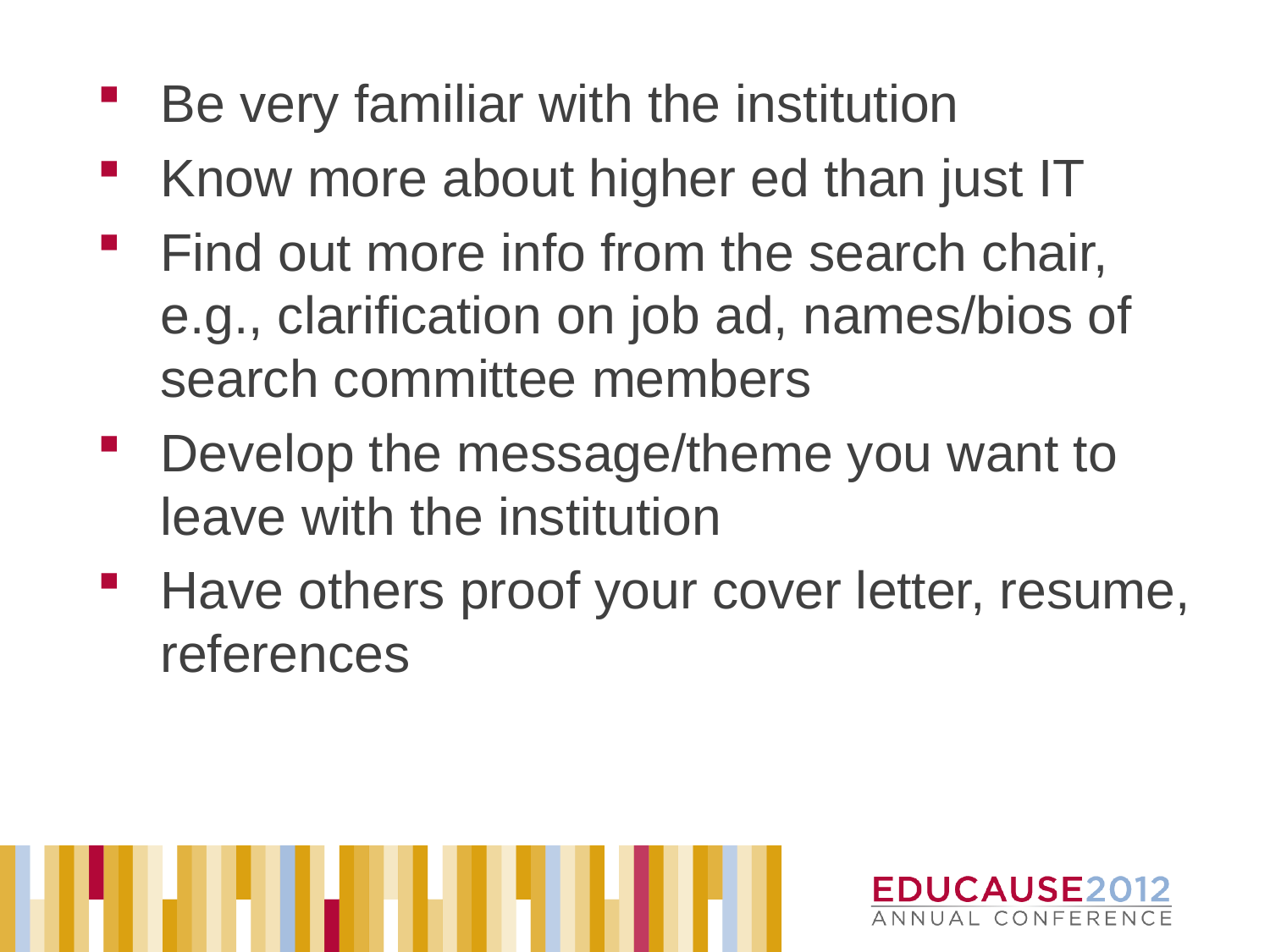

Be very familiar with the institution
Know more about higher ed than just IT
Find out more info from the search chair, e.g., clarification on job ad, names/bios of search committee members
Develop the message/theme you want to leave with the institution
Have others proof your cover letter, resume, references